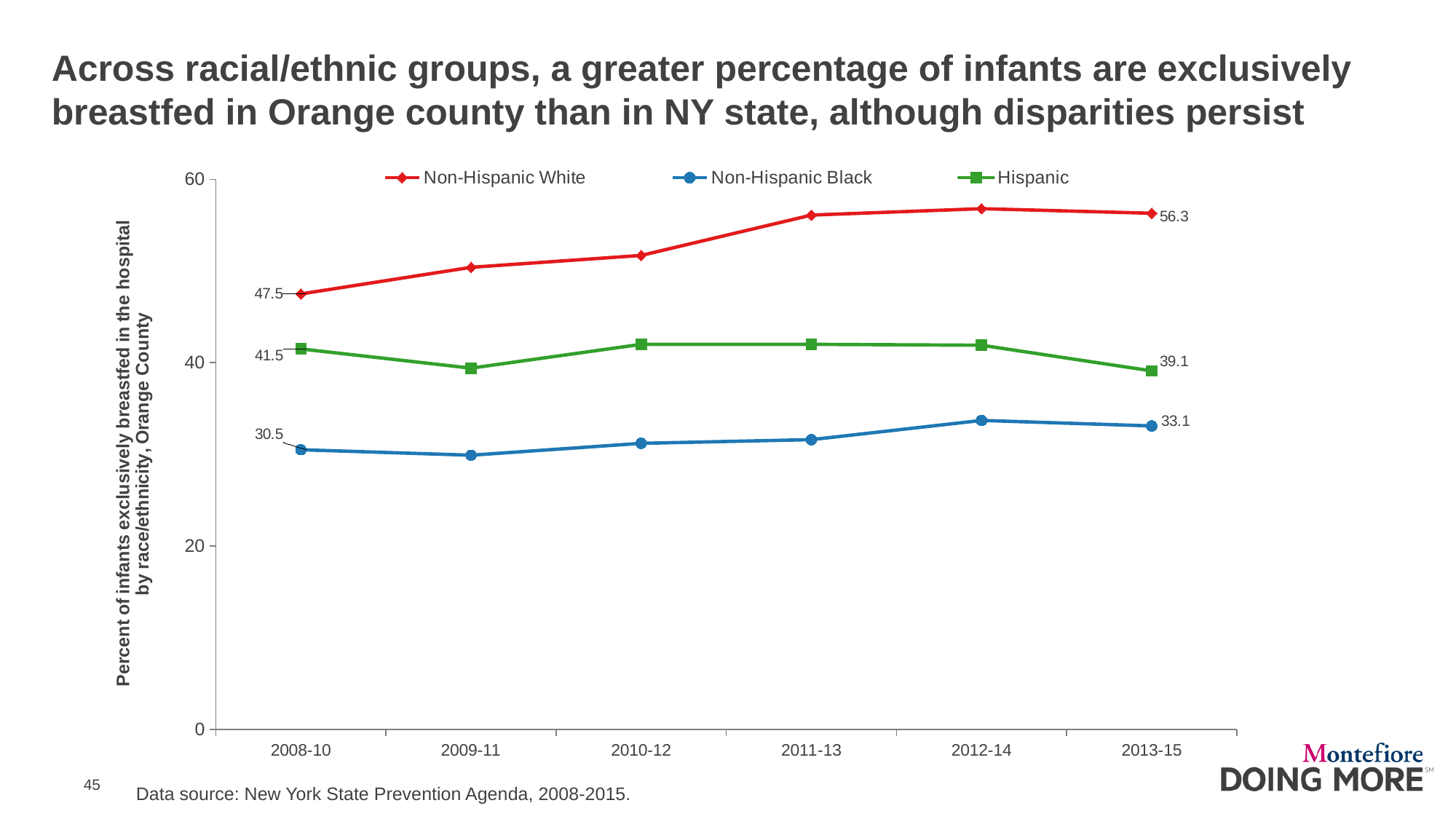

Across racial/ethnic groups, a greater percentage of infants are exclusively breastfed in Orange county than in NY state, although disparities persist

### Chart

| Category | Non-Hispanic White | Non-Hispanic Black | Hispanic |
|---|---|---|---|
| 2008-10 | 47.5 | 30.5 | 41.5 |
| 2009-11 | 50.4 | 29.9 | 39.4 |
| 2010-12 | 51.7 | 31.2 | 42.0 |
| 2011-13 | 56.1 | 31.6 | 42.0 |
| 2012-14 | 56.8 | 33.7 | 41.9 |
| 2013-15 | 56.3 | 33.1 | 39.1 |
Data source: New York State Prevention Agenda, 2008-2015.